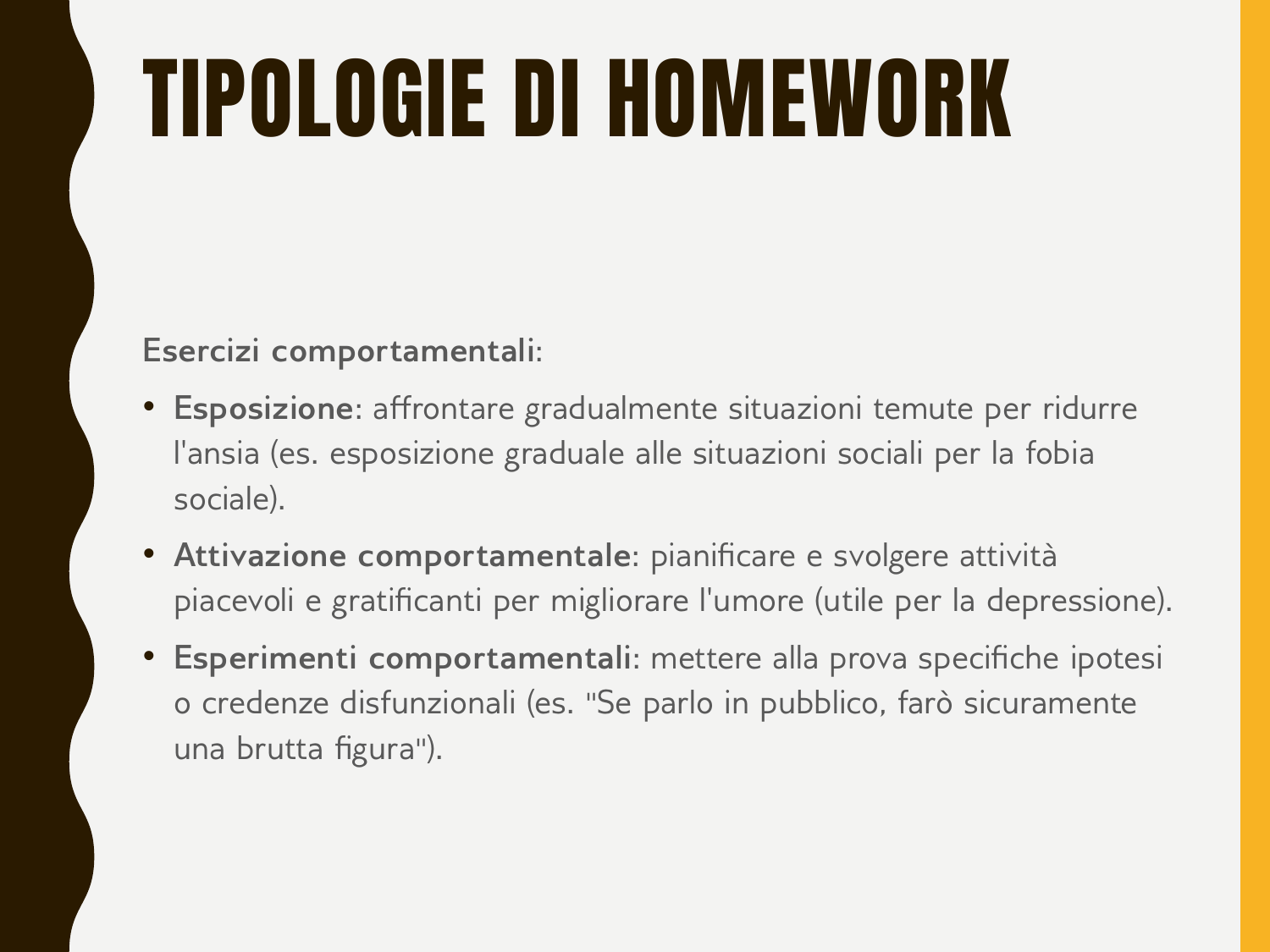

# Tipologie di Homework
Esercizi comportamentali:
Esposizione: affrontare gradualmente situazioni temute per ridurre l'ansia (es. esposizione graduale alle situazioni sociali per la fobia sociale).
Attivazione comportamentale: pianificare e svolgere attività piacevoli e gratificanti per migliorare l'umore (utile per la depressione).
Esperimenti comportamentali: mettere alla prova specifiche ipotesi o credenze disfunzionali (es. "Se parlo in pubblico, farò sicuramente una brutta figura").